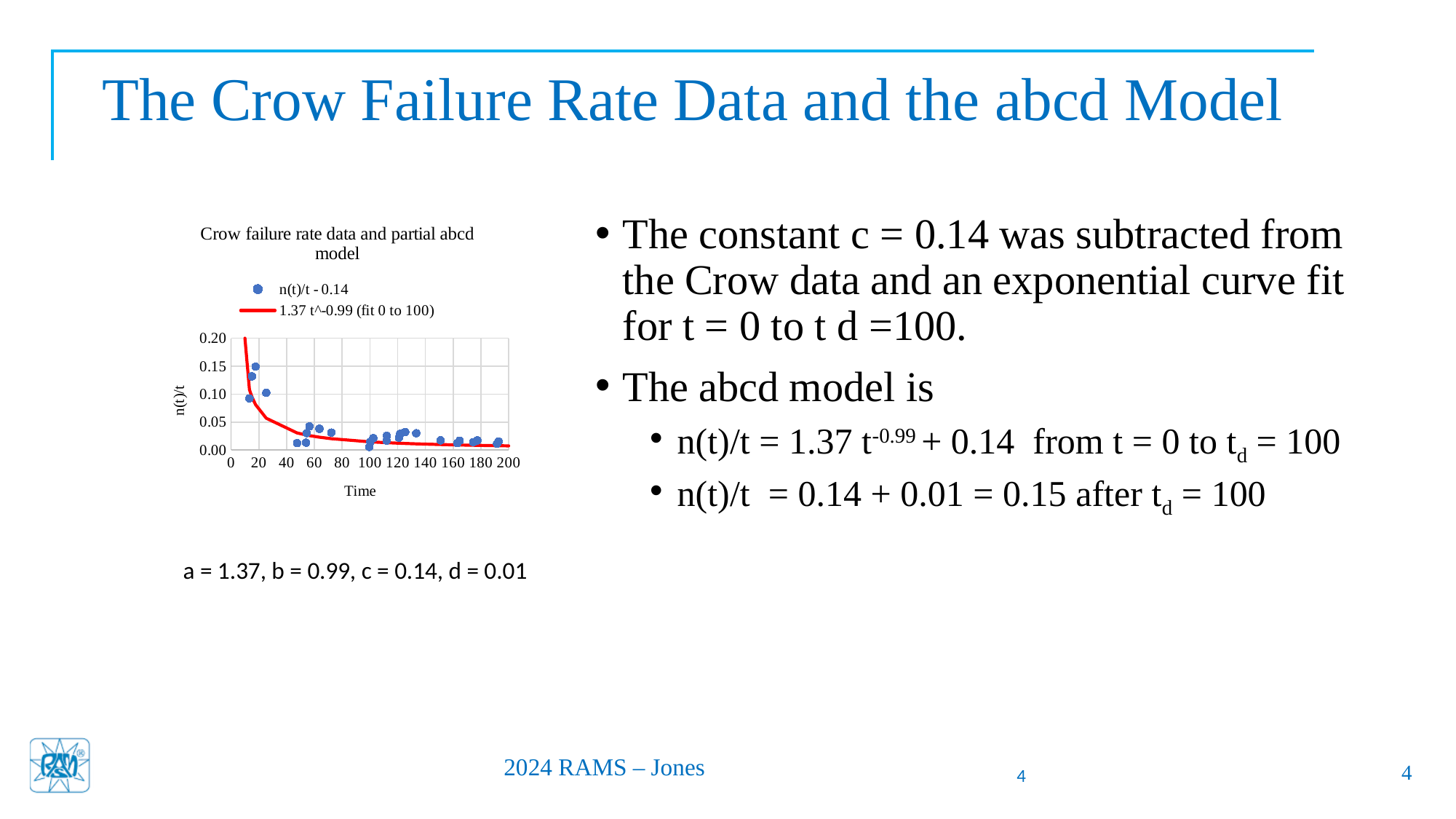

# The Crow Failure Rate Data and the abcd Model

### Chart: Crow failure rate data and partial abcd model

| Category | n(t)/t - 0.14 | 1.37 t^-0.99 (fit 0 to 100) |
|---|---|---|
The constant c = 0.14 was subtracted from the Crow data and an exponential curve fit for t = 0 to t d =100.
The abcd model is
n(t)/t = 1.37 t-0.99 + 0.14  from t = 0 to td = 100
n(t)/t  = 0.14 + 0.01 = 0.15 after td = 100

a = 1.37, b = 0.99, c = 0.14, d = 0.01
4